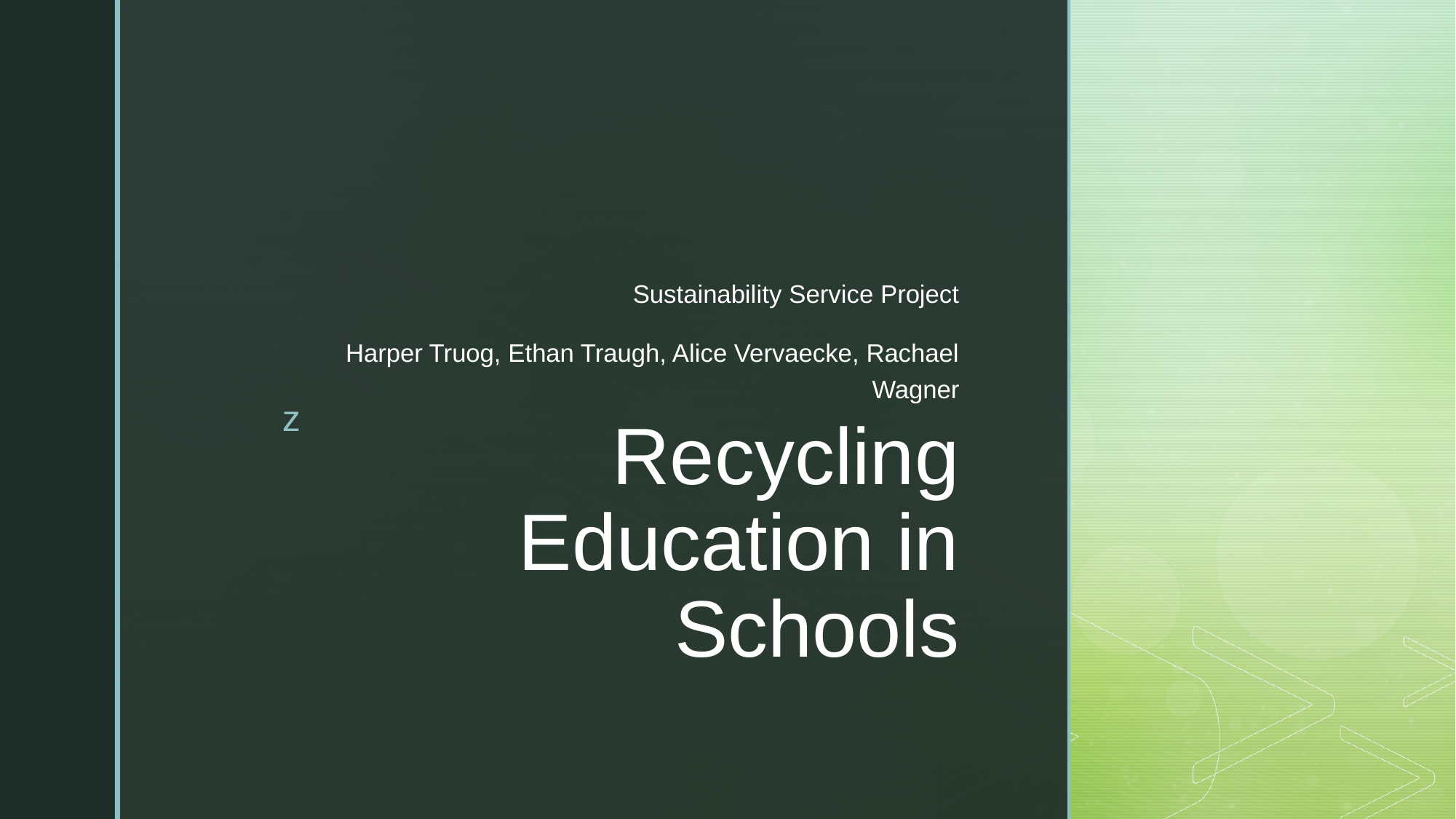

Sustainability Service Project
Harper Truog, Ethan Traugh, Alice Vervaecke, Rachael Wagner
# Recycling Education in Schools